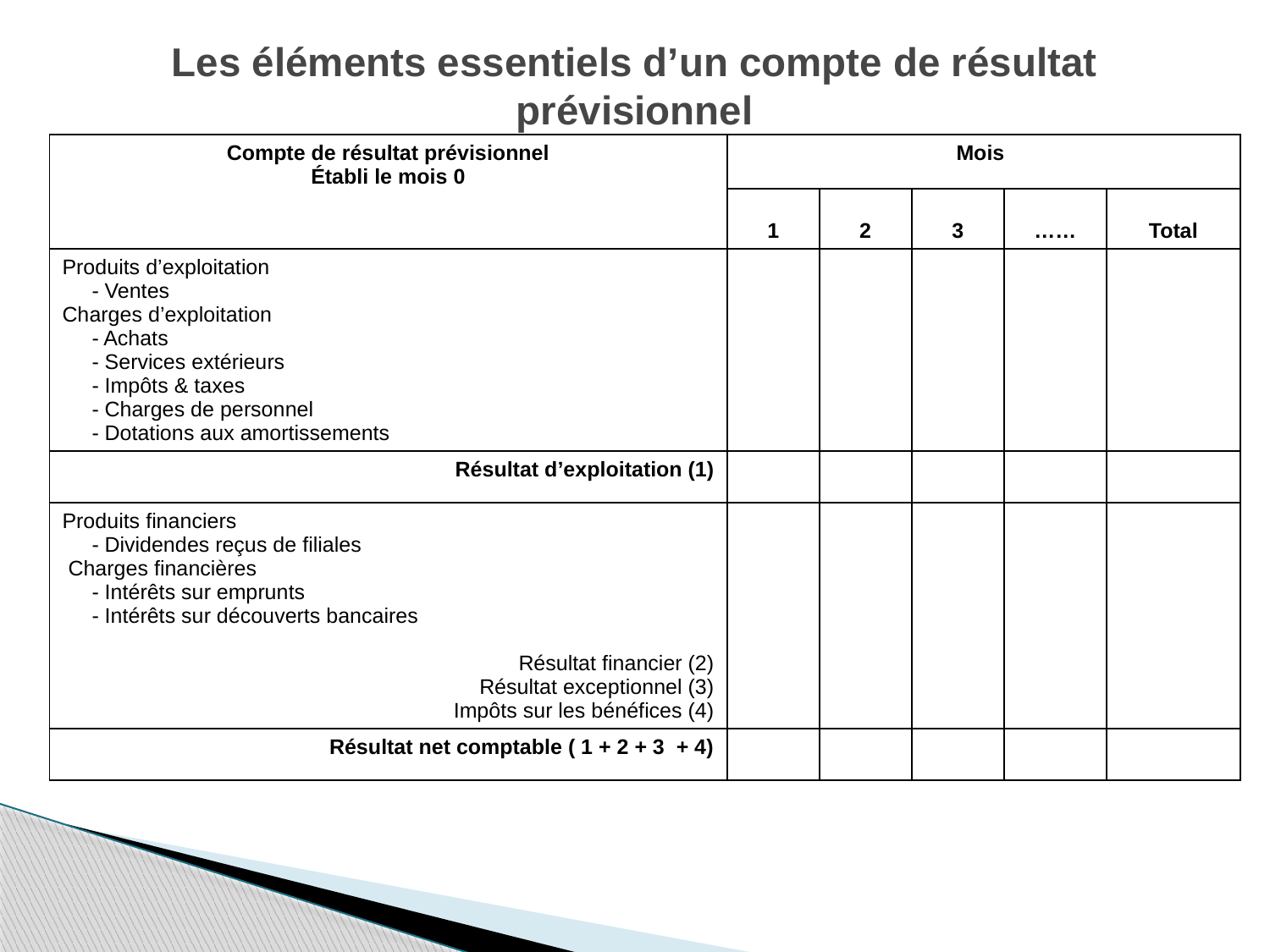

# Les éléments essentiels d’un compte de résultat prévisionnel
| Compte de résultat prévisionnel Établi le mois 0 | Mois |  |  |  |  |
| --- | --- | --- | --- | --- | --- |
|  | 1 | 2 | 3 | …… | Total |
| Produits d’exploitation - Ventes Charges d’exploitation - Achats - Services extérieurs - Impôts & taxes - Charges de personnel - Dotations aux amortissements |  |  |  |  |  |
| Résultat d’exploitation (1) |  |  |  |  |  |
| Produits financiers - Dividendes reçus de filiales Charges financières - Intérêts sur emprunts - Intérêts sur découverts bancaires Résultat financier (2) Résultat exceptionnel (3) Impôts sur les bénéfices (4) |  |  |  |  |  |
| Résultat net comptable ( 1 + 2 + 3 + 4) |  |  |  |  |  |